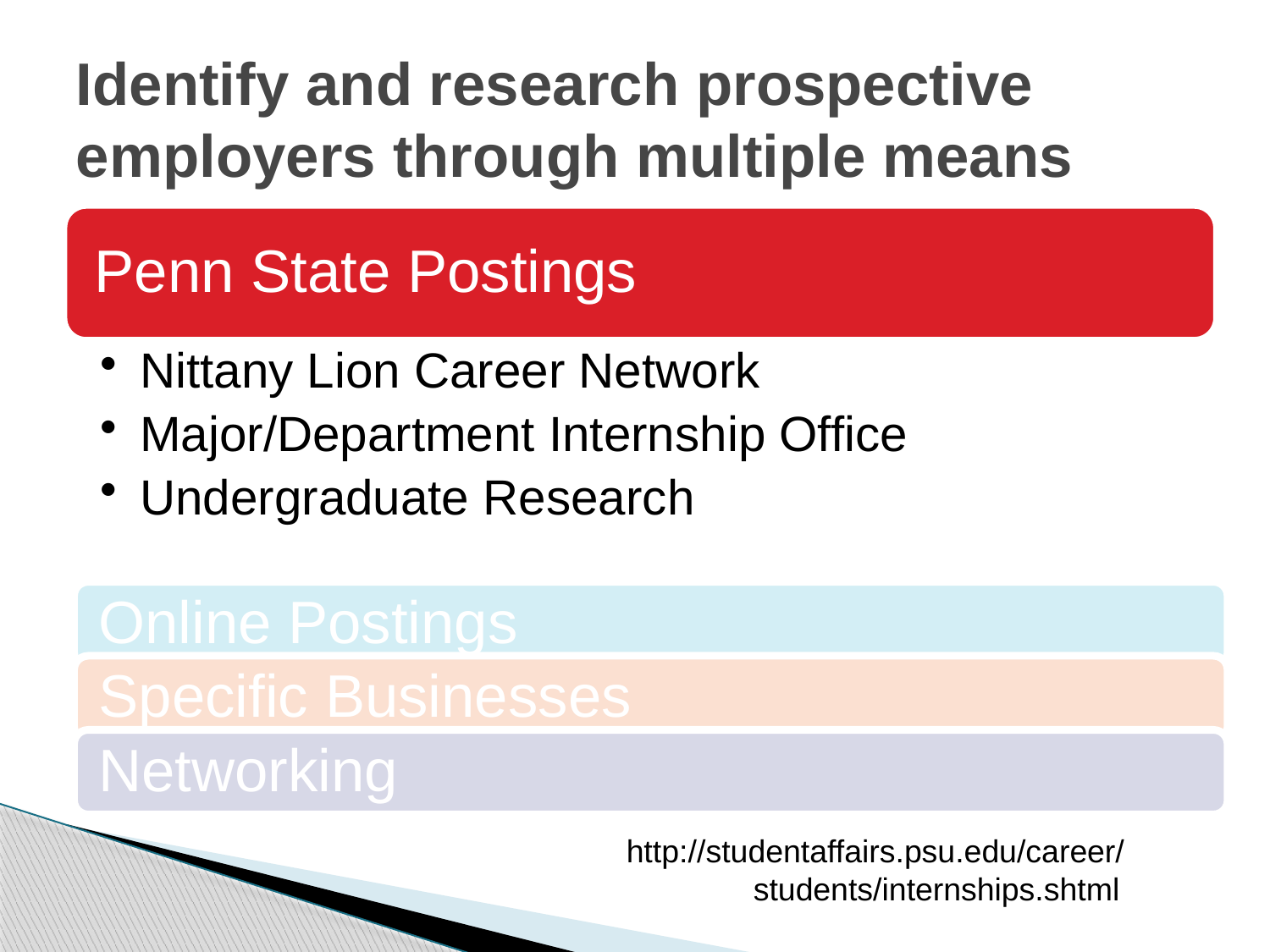

# Identify and research prospective employers through multiple means
Penn State Postings
Nittany Lion Career Network
Major/Department Internship Office
Undergraduate Research

Online Postings

Specific Businesses

Networking
http://studentaffairs.psu.edu/career/
	students/internships.shtml